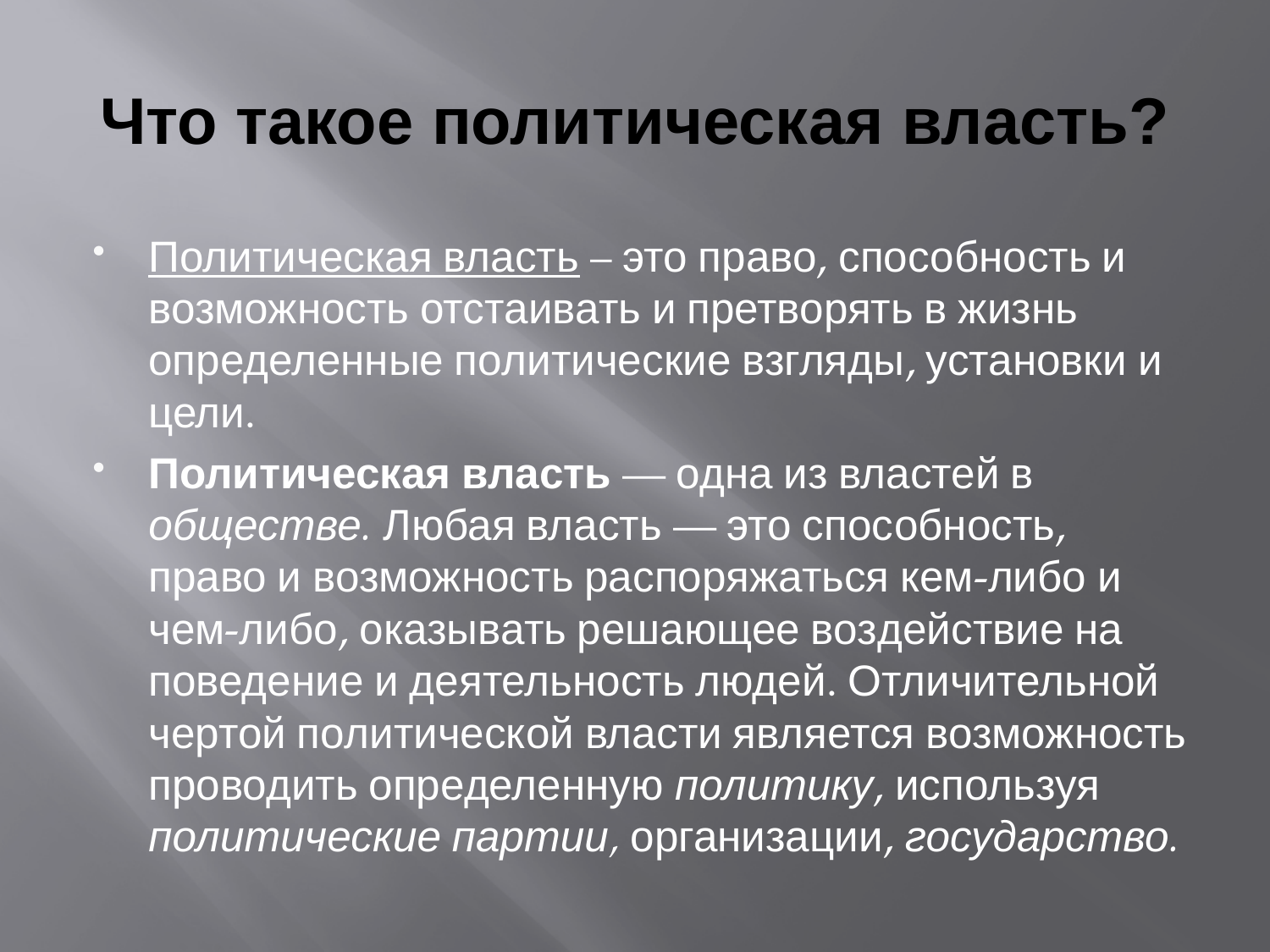

# Что такое политическая власть?
Политическая власть – это право, способность и возможность отстаивать и претворять в жизнь определенные политические взгляды, установки и цели.
Политическая власть — одна из властей в обществе. Любая власть — это способность, право и возможность распоряжаться кем-либо и чем-либо, оказывать решающее воз­действие на поведение и деятельность людей. Отличительной чертой политической власти является возможность проводить определенную политику, используя политические партии, орга­низации, государство.